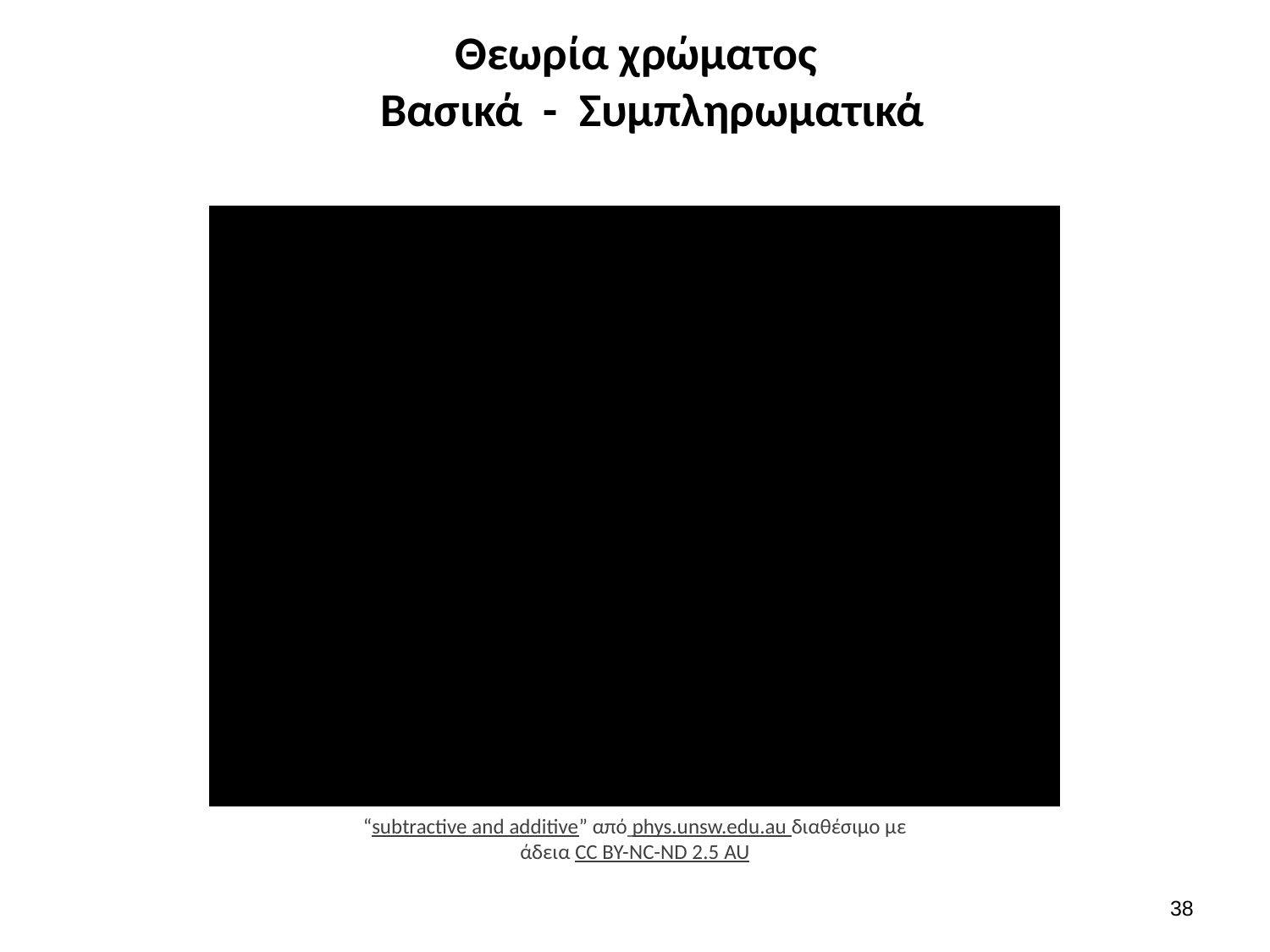

# Θεωρία χρώματος Βασικά  -  Συμπληρωματικά
“subtractive and additive” από phys.unsw.edu.au διαθέσιμο με άδεια CC BY-NC-ND 2.5 AU
38